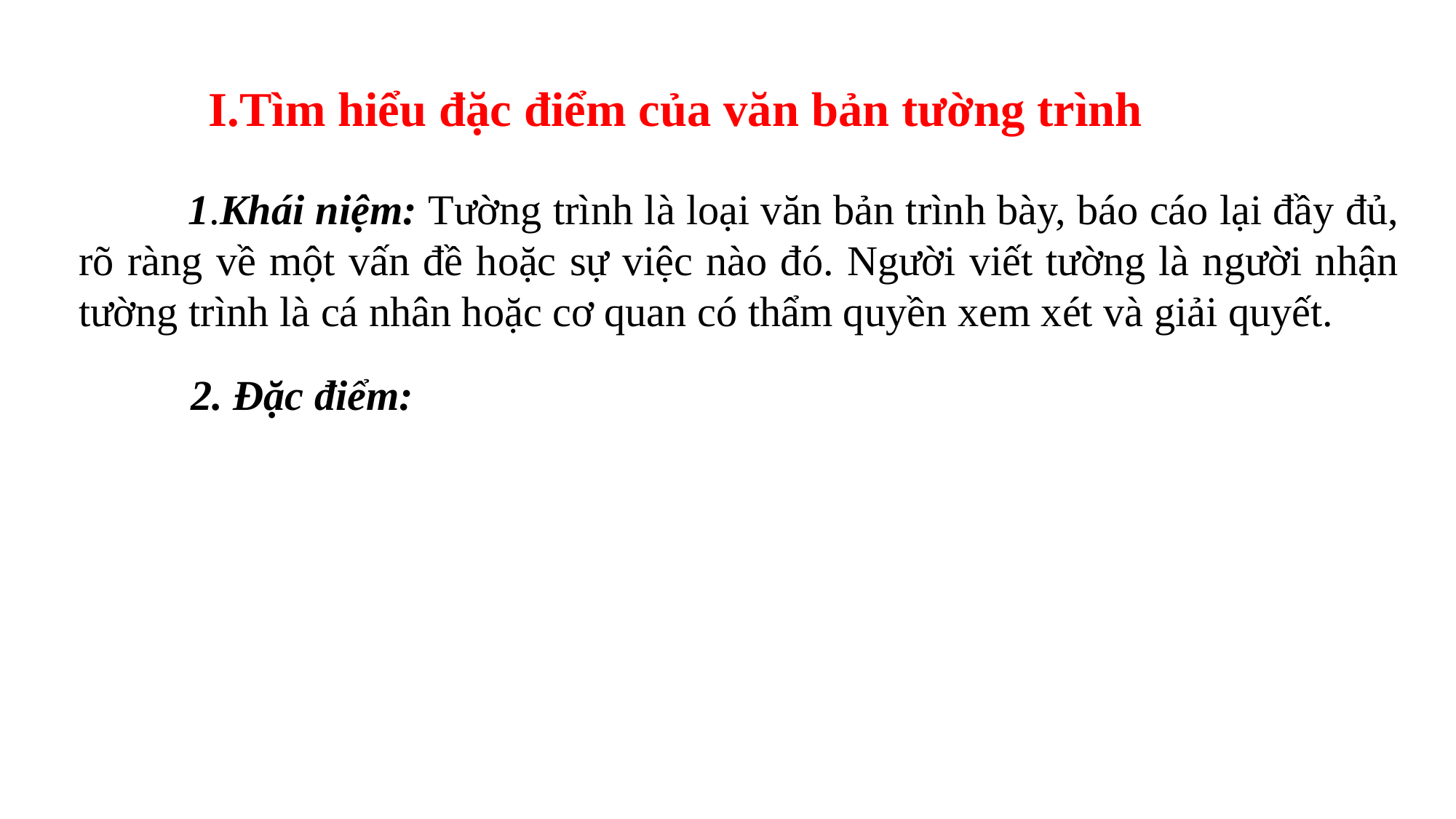

I.Tìm hiểu đặc điểm của văn bản tường trình
	1.Khái niệm: Tường trình là loại văn bản trình bày, báo cáo lại đầy đủ, rõ ràng về một vấn đề hoặc sự việc nào đó. Người viết tường là người nhận tường trình là cá nhân hoặc cơ quan có thẩm quyền xem xét và giải quyết.
2. Đặc điểm: